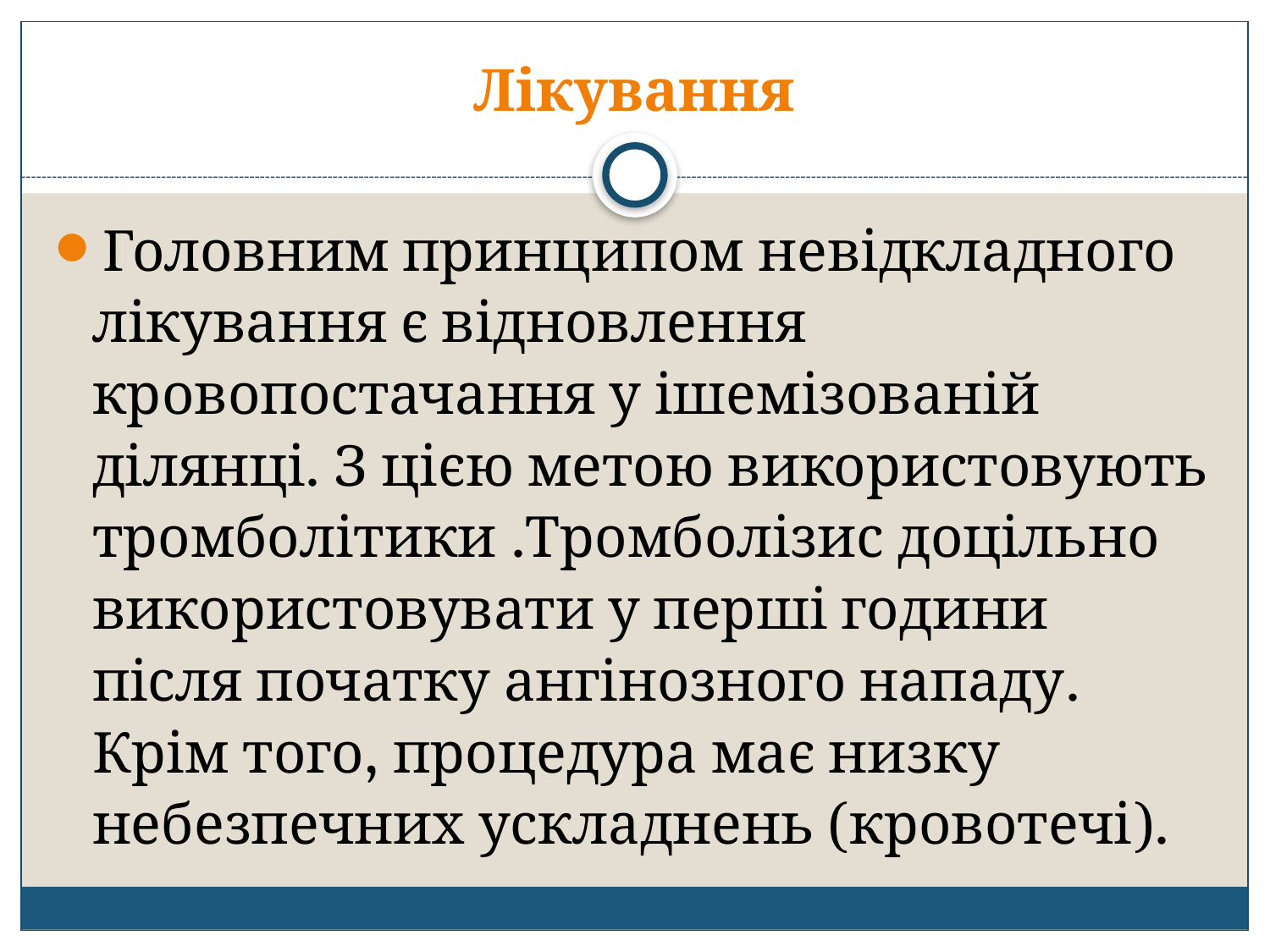

# Лікування
Головним принципом невідкладного лікування є відновлення кровопостачання у ішемізованій ділянці. З цією метою використовують тромболітики .Тромболізис доцільно використовувати у перші години після початку ангінозного нападу. Крім того, процедура має низку небезпечних ускладнень (кровотечі).